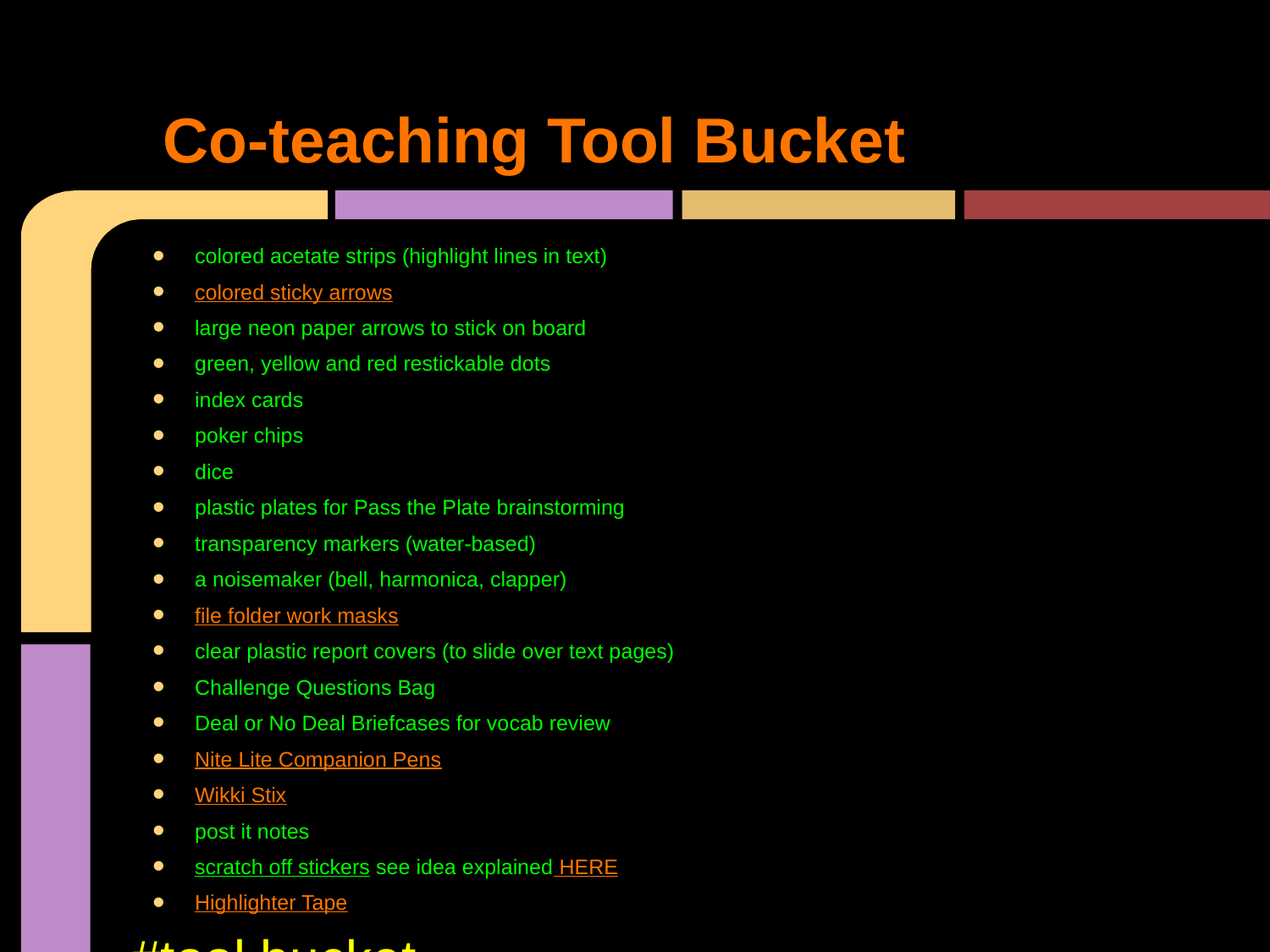

# Co-teaching Tool Bucket
colored acetate strips (highlight lines in text)
colored sticky arrows
large neon paper arrows to stick on board
green, yellow and red restickable dots
index cards
poker chips
dice
plastic plates for Pass the Plate brainstorming
transparency markers (water-based)
a noisemaker (bell, harmonica, clapper)
file folder work masks
clear plastic report covers (to slide over text pages)
Challenge Questions Bag
Deal or No Deal Briefcases for vocab review
Nite Lite Companion Pens
Wikki Stix
post it notes
scratch off stickers see idea explained HERE
Highlighter Tape
#tool bucket